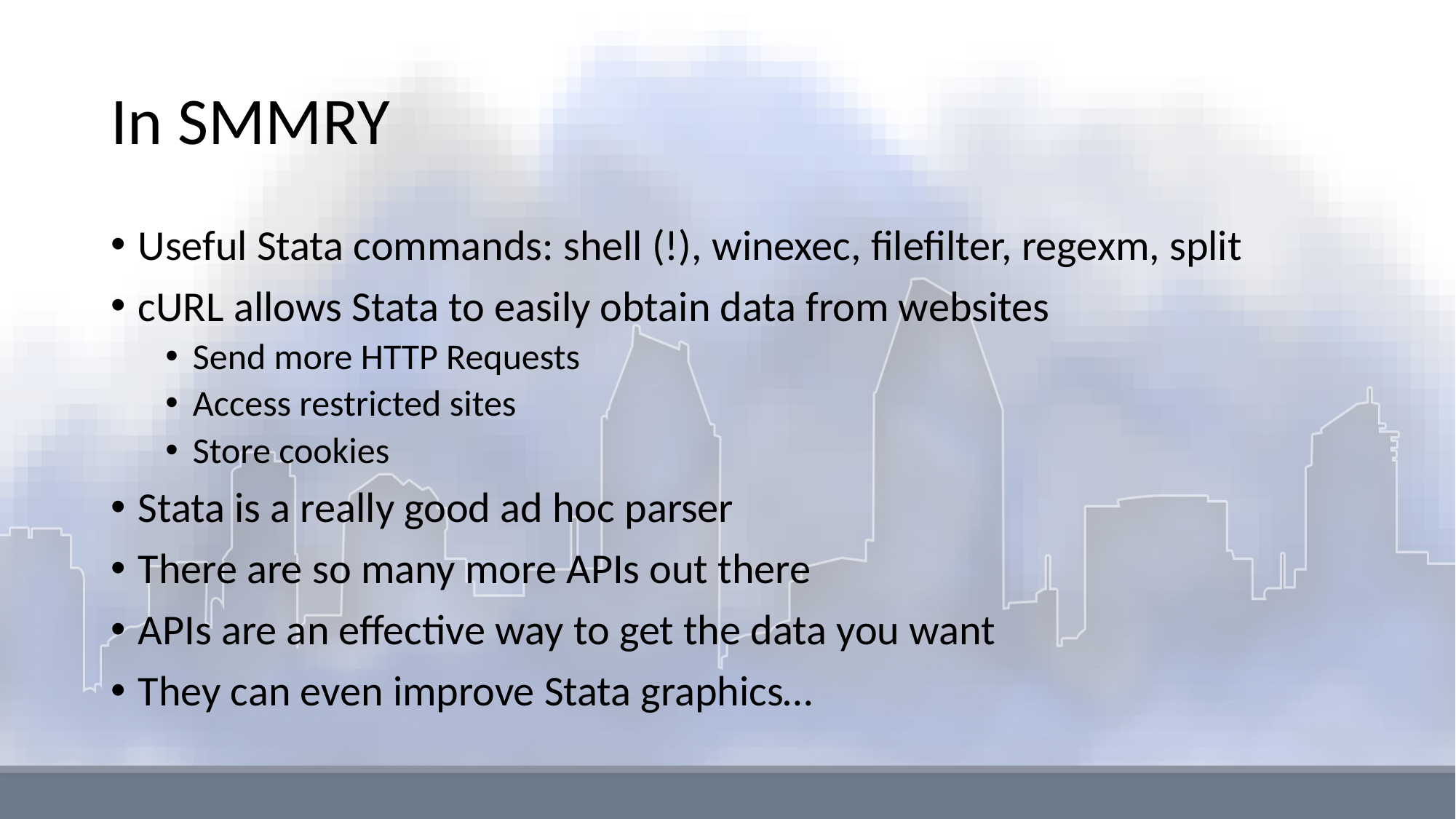

# In SMMRY
Useful Stata commands: shell (!), winexec, filefilter, regexm, split
cURL allows Stata to easily obtain data from websites
Send more HTTP Requests
Access restricted sites
Store cookies
Stata is a really good ad hoc parser
There are so many more APIs out there
APIs are an effective way to get the data you want
They can even improve Stata graphics…